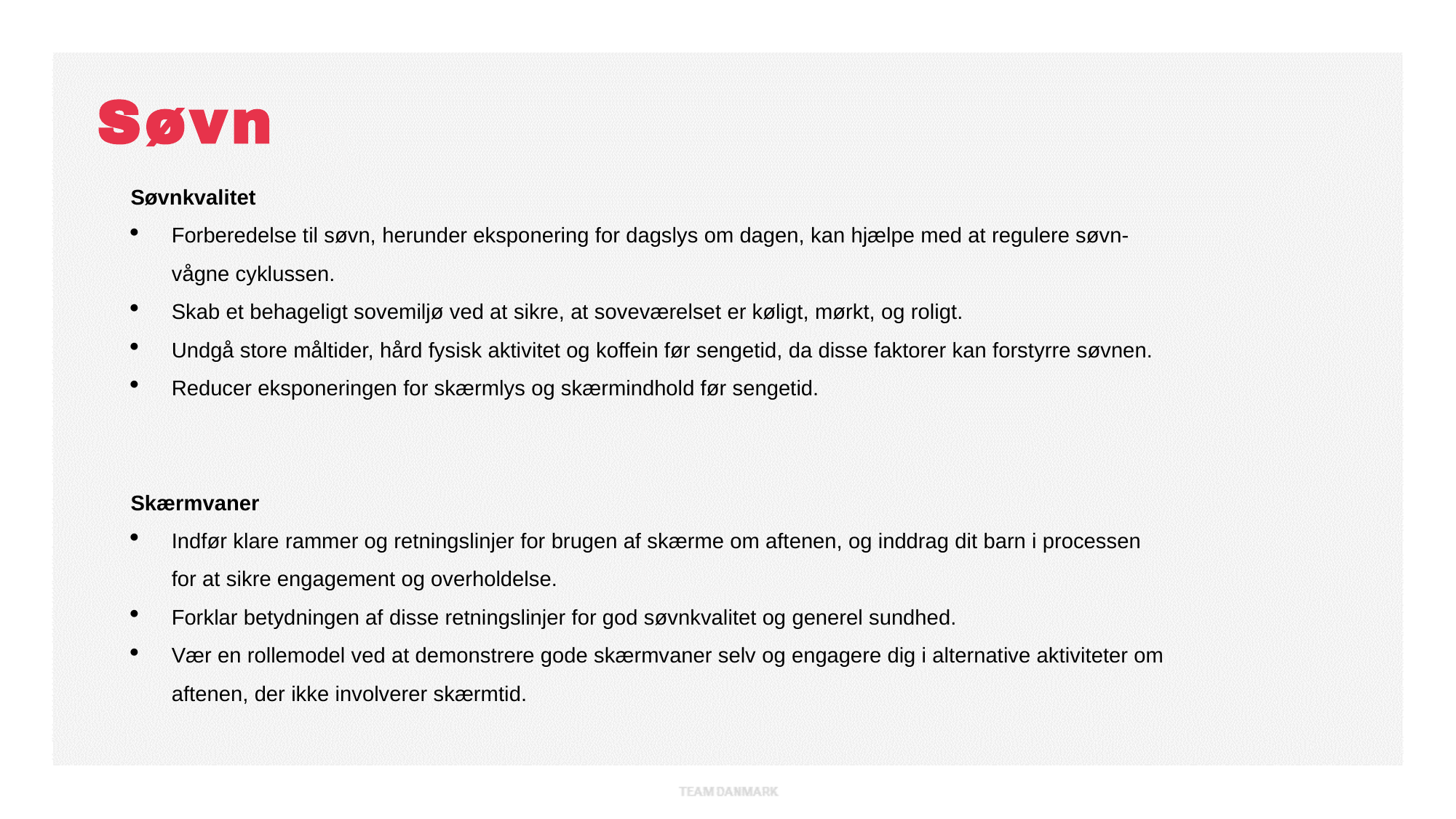

Søvn
Søvnkvalitet
Forberedelse til søvn, herunder eksponering for dagslys om dagen, kan hjælpe med at regulere søvn-vågne cyklussen.
Skab et behageligt sovemiljø ved at sikre, at soveværelset er køligt, mørkt, og roligt.
Undgå store måltider, hård fysisk aktivitet og koffein før sengetid, da disse faktorer kan forstyrre søvnen.
Reducer eksponeringen for skærmlys og skærmindhold før sengetid.

Skærmvaner
Indfør klare rammer og retningslinjer for brugen af skærme om aftenen, og inddrag dit barn i processen for at sikre engagement og overholdelse.
Forklar betydningen af disse retningslinjer for god søvnkvalitet og generel sundhed.
Vær en rollemodel ved at demonstrere gode skærmvaner selv og engagere dig i alternative aktiviteter om aftenen, der ikke involverer skærmtid.